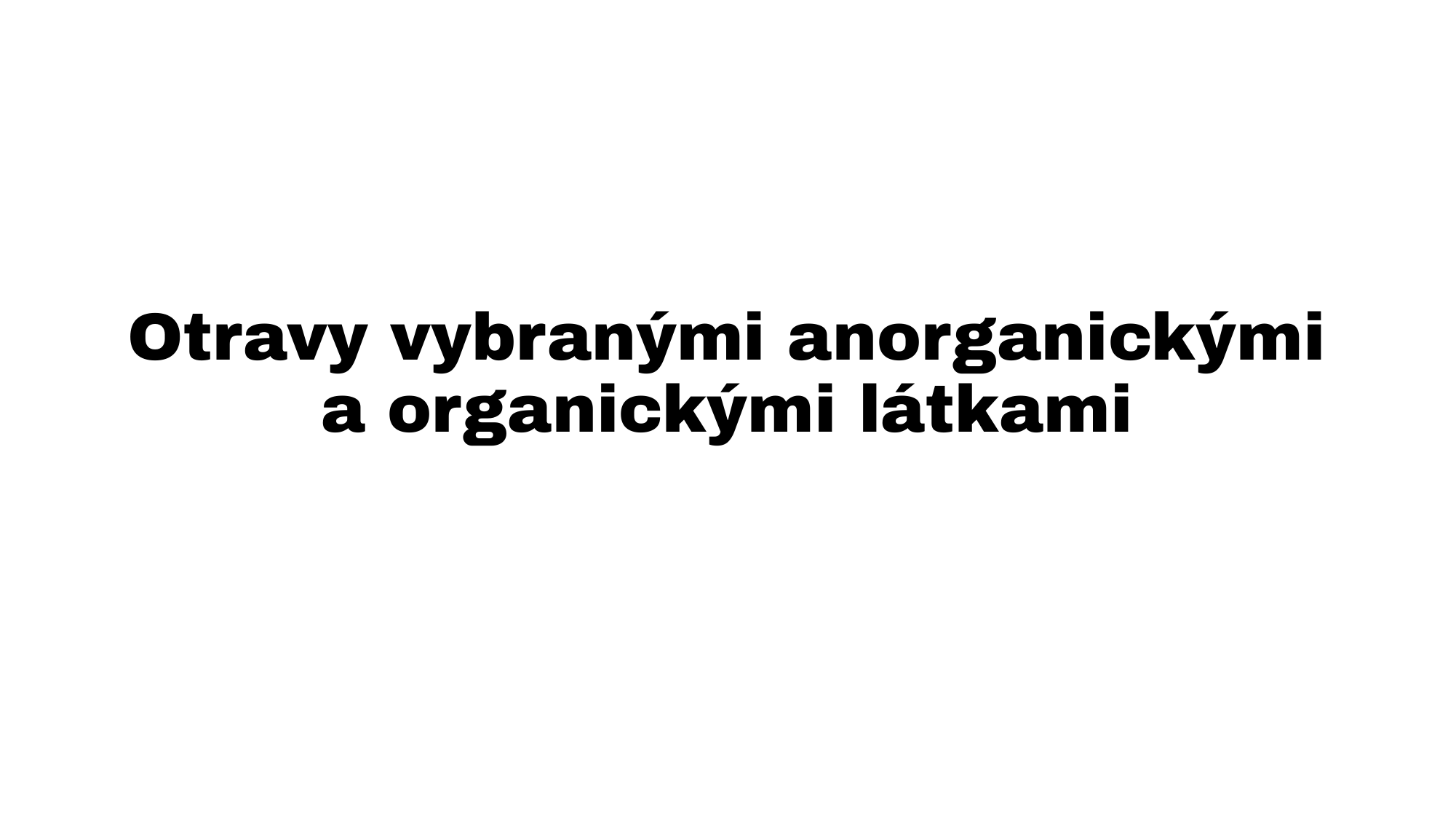

# Otravy vybranými anorganickými a organickými látkami